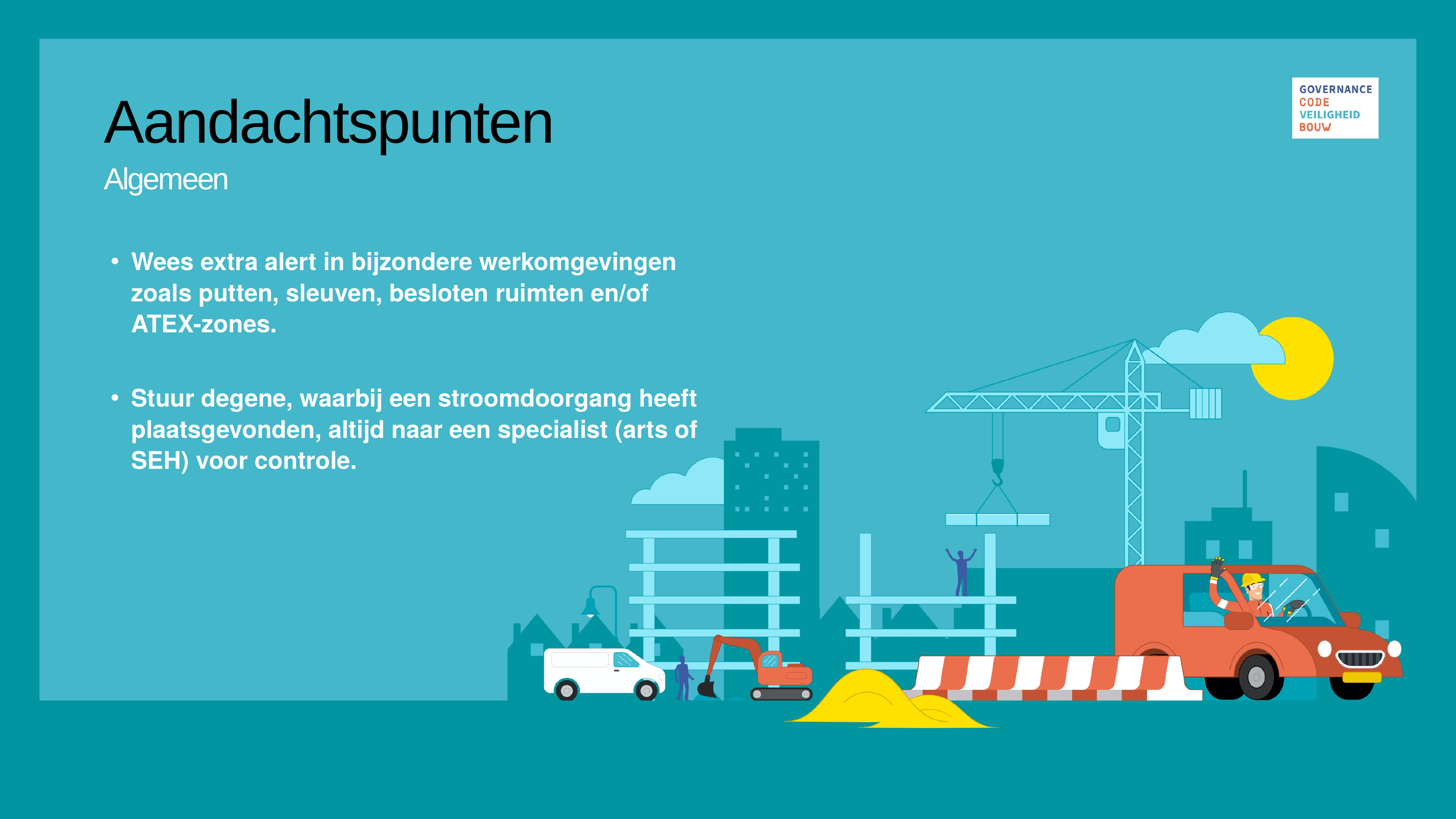

Aandachtspunten
Algemeen
Wees extra alert in bijzondere werkomgevingen zoals putten, sleuven, besloten ruimten en/of ATEX-zones.

Stuur degene, waarbij een stroomdoorgang heeft plaatsgevonden, altijd naar een specialist (arts of SEH) voor controle.